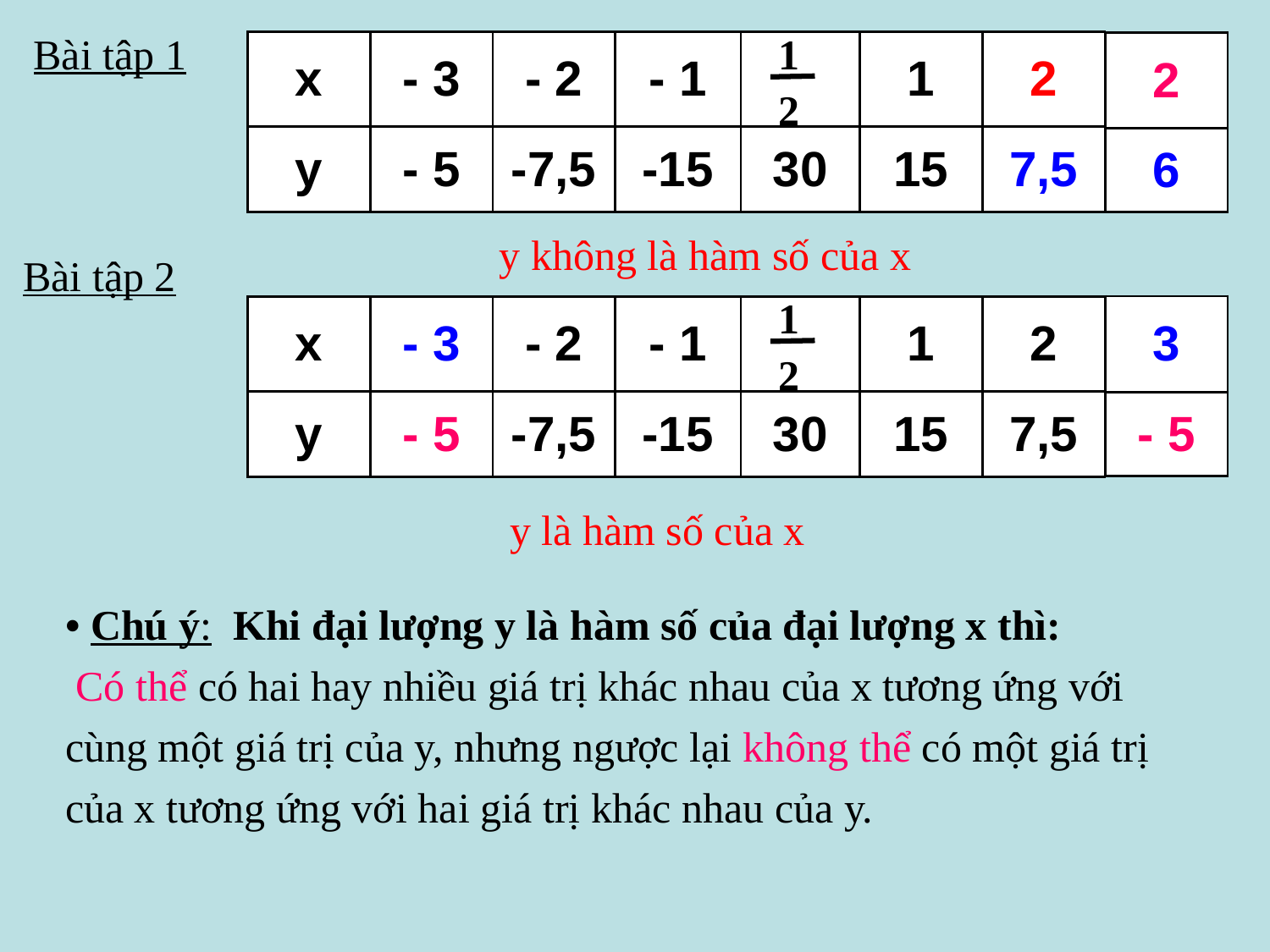

Bài tập 1
1

2
| x | - 3 | - 2 | - 1 |  | 1 | 2 |
| --- | --- | --- | --- | --- | --- | --- |
| y | - 5 | -7,5 | -15 | 30 | 15 | 7,5 |
| 2 |
| --- |
| 6 |
y không là hàm số của x
Bài tập 2
1

2
| 3 |
| --- |
| - 5 |
| x | - 3 | - 2 | - 1 |  | 1 | 2 |
| --- | --- | --- | --- | --- | --- | --- |
| y | - 5 | -7,5 | -15 | 30 | 15 | 7,5 |

y là hàm số của x

• Chú ý:  Khi đại lượng y là hàm số của đại lượng x thì:
 Có thể có hai hay nhiều giá trị khác nhau của x tương ứng với cùng một giá trị của y, nhưng ngược lại không thể có một giá trị của x tương ứng với hai giá trị khác nhau của y.